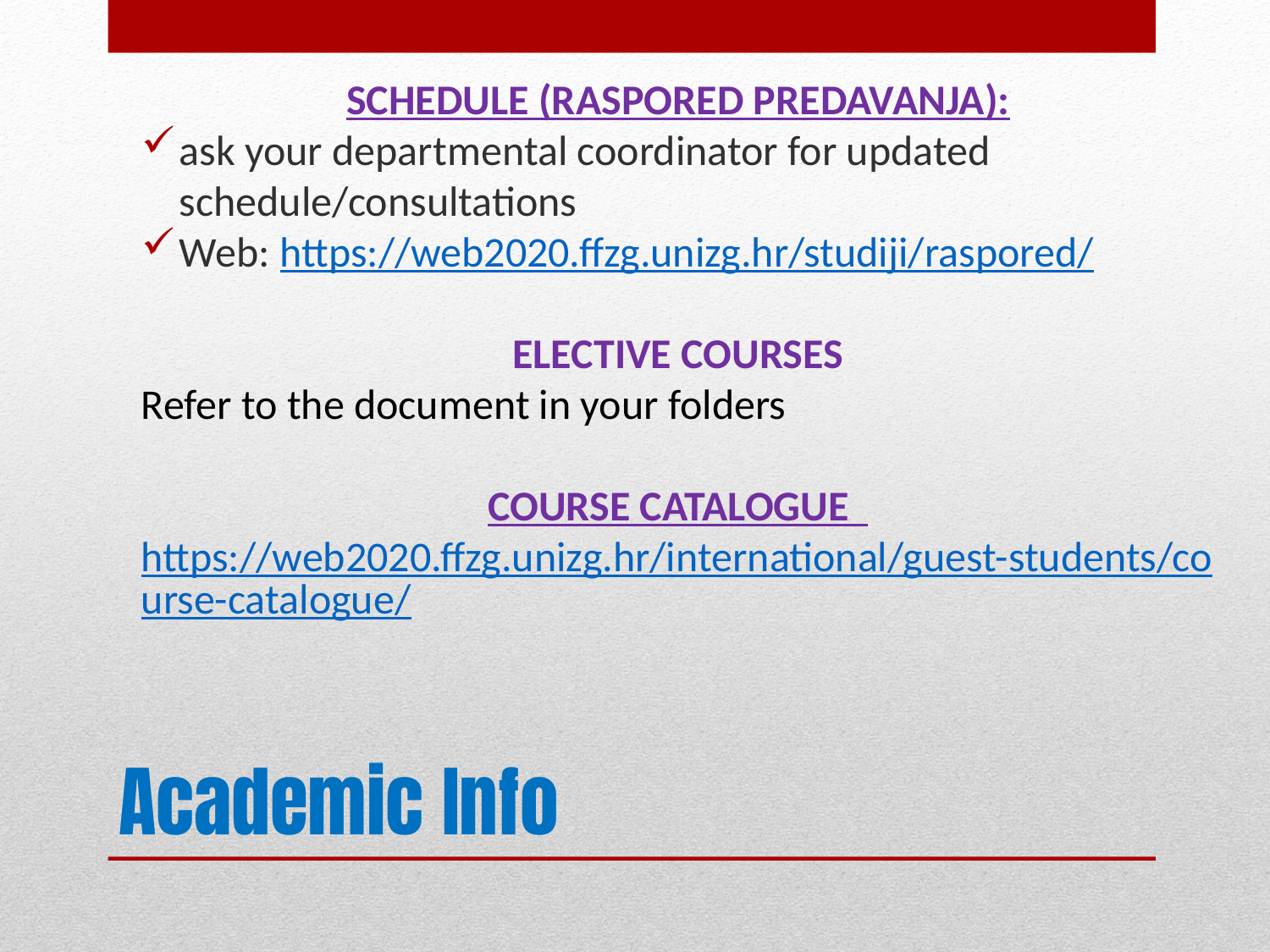

SCHEDULE (RASPORED PREDAVANJA):
ask your departmental coordinator for updated schedule/consultations
Web: https://web2020.ffzg.unizg.hr/studiji/raspored/

ELECTIVE COURSES
Refer to the document in your folders

COURSE CATALOGUE
https://web2020.ffzg.unizg.hr/international/guest-students/course-catalogue/

# Academic Info